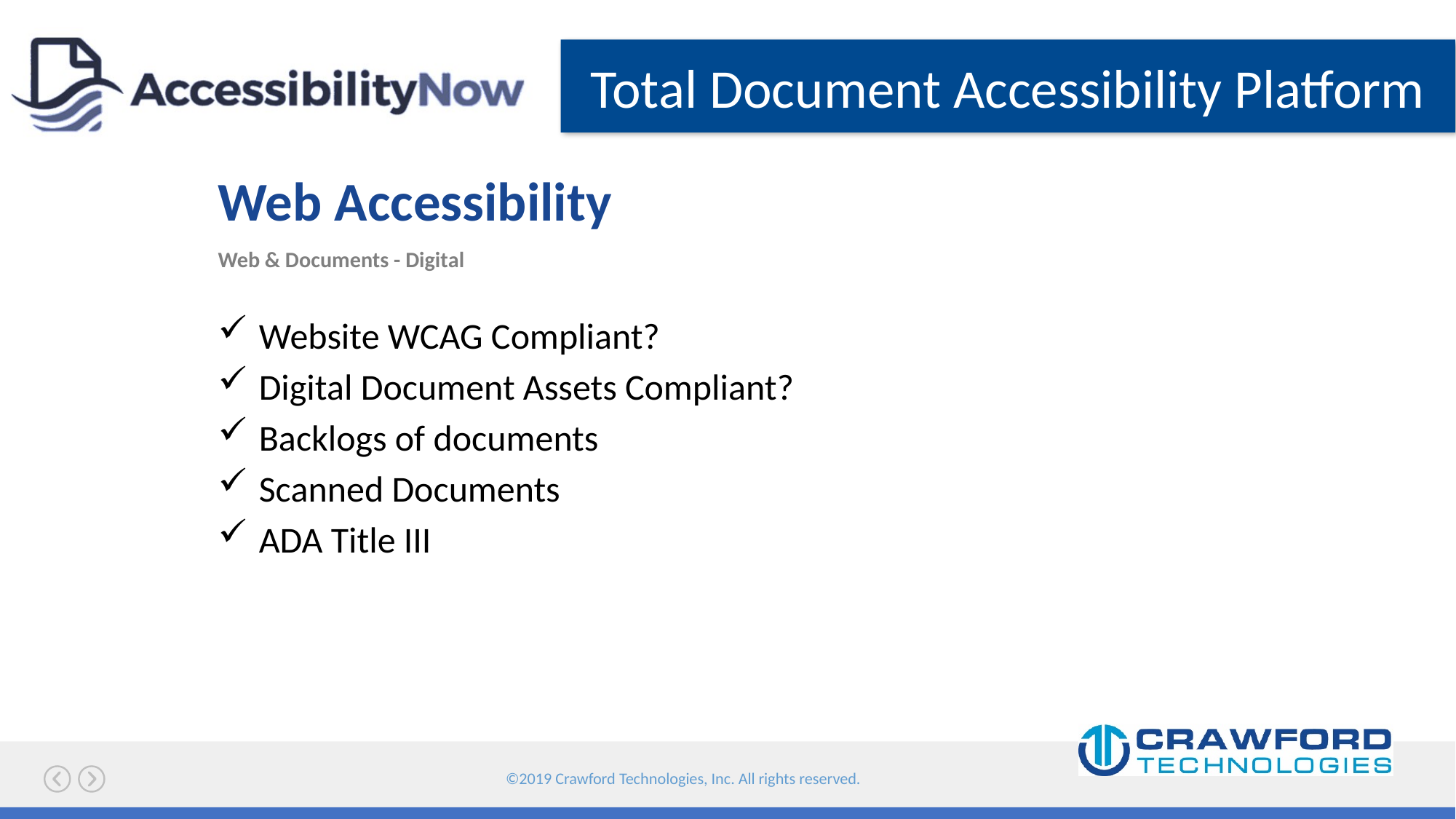

# Web Accessibility
Web & Documents - Digital
Website WCAG Compliant?
Digital Document Assets Compliant?
Backlogs of documents
Scanned Documents
ADA Title III